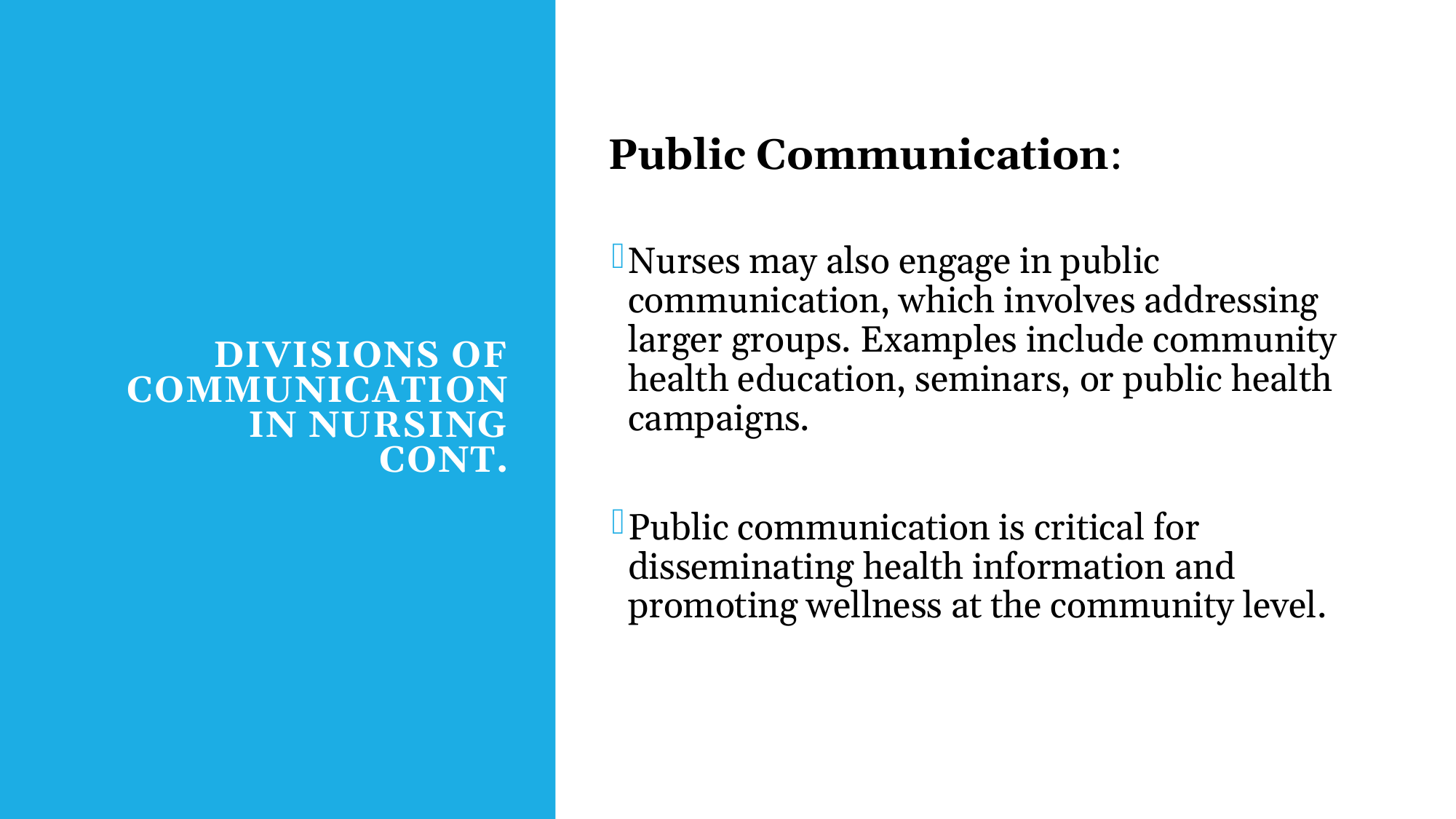

# Divisions of Communication in Nursing Cont.
Public Communication:

Nurses may also engage in public communication, which involves addressing larger groups. Examples include community health education, seminars, or public health campaigns.

Public communication is critical for disseminating health information and promoting wellness at the community level.